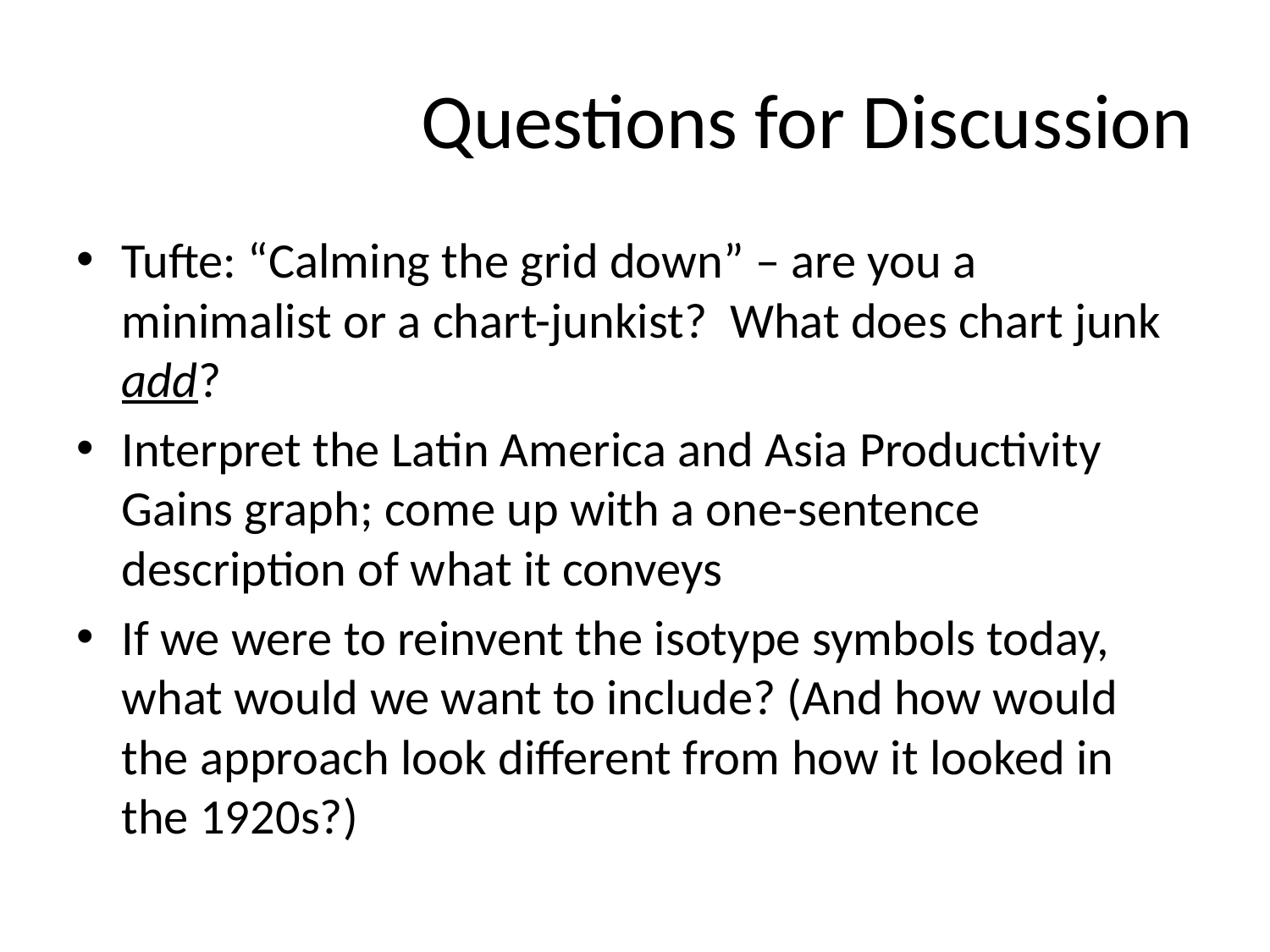

# Questions for Discussion
Tufte: “Calming the grid down” – are you a minimalist or a chart-junkist?  What does chart junk add?
Interpret the Latin America and Asia Productivity Gains graph; come up with a one-sentence description of what it conveys
If we were to reinvent the isotype symbols today, what would we want to include? (And how would the approach look different from how it looked in the 1920s?)